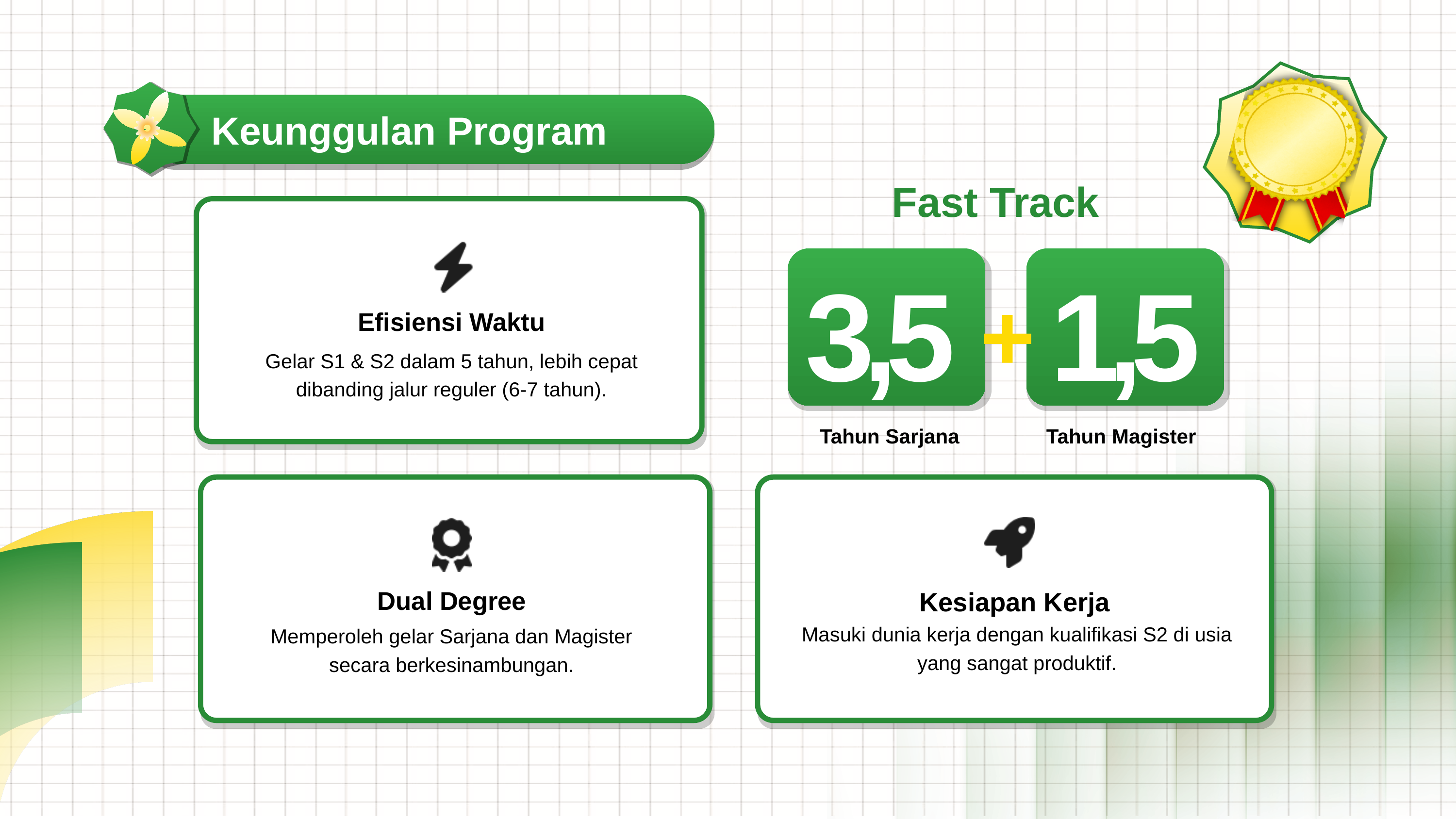

Keunggulan Program

Fast Track
3,5
1,5

+
Tahun Sarjana
Tahun Magister

Efisiensi Waktu

Gelar S1 & S2 dalam 5 tahun, lebih cepat dibanding jalur reguler (6-7 tahun).

Dual Degree

Kesiapan Kerja
Masuki dunia kerja dengan kualifikasi S2 di usia yang sangat produktif.
Memperoleh gelar Sarjana dan Magister secara berkesinambungan.